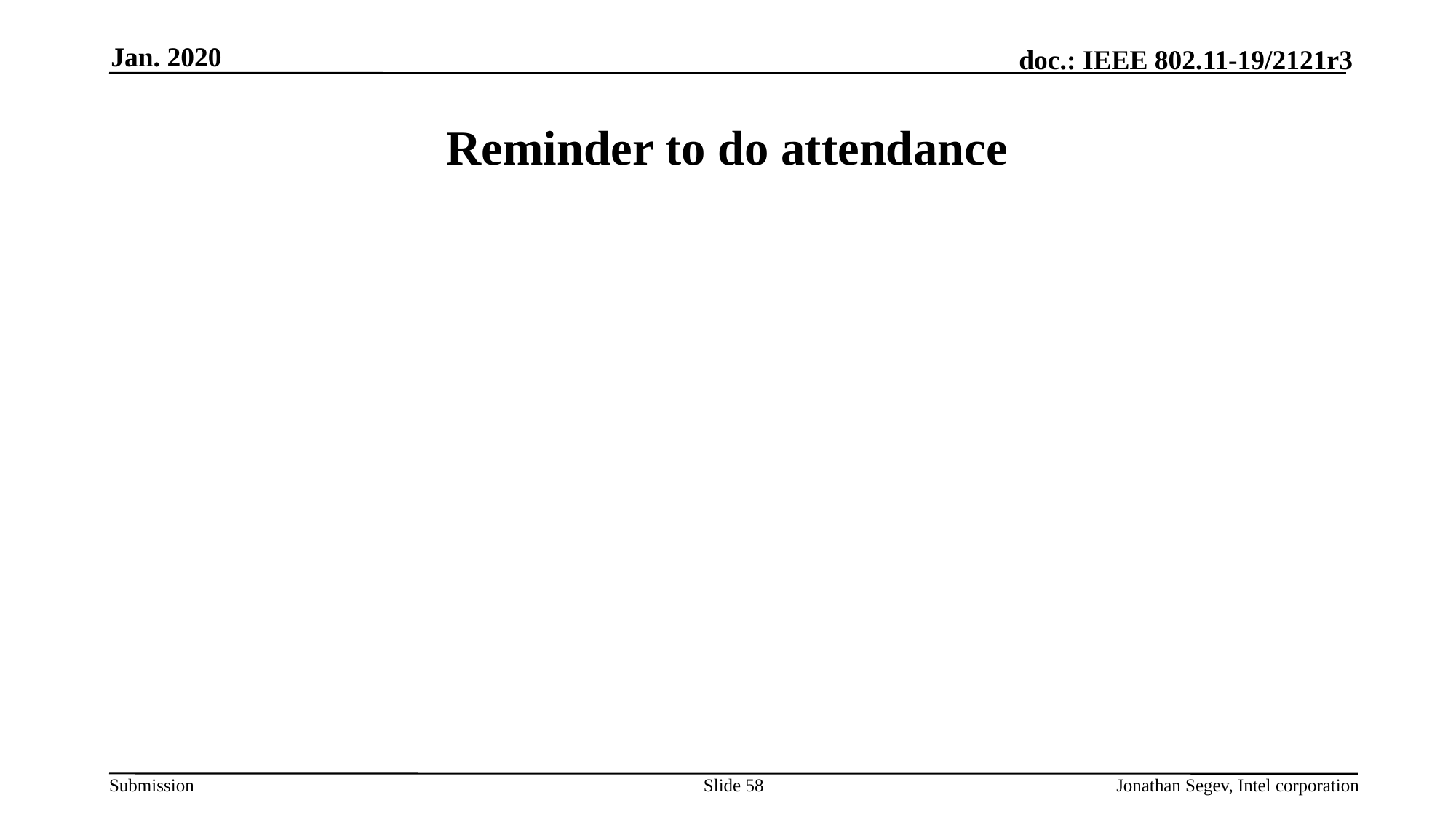

Jan. 2020
# Reminder to do attendance

Slide 58
Jonathan Segev, Intel corporation